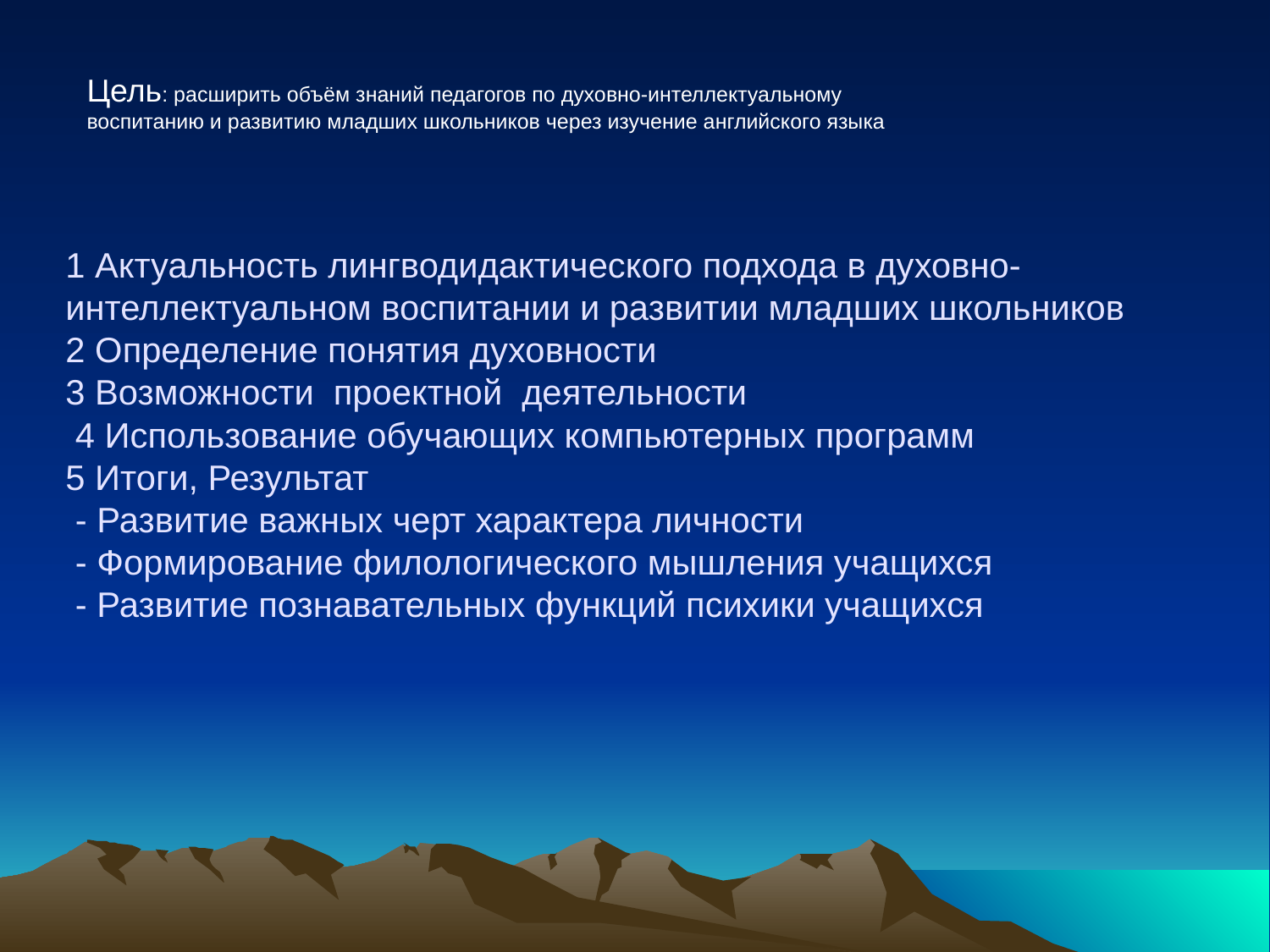

Цель: расширить объём знаний педагогов по духовно-интеллектуальному воспитанию и развитию младших школьников через изучение английского языка
# 1 Актуальность лингводидактического подхода в духовно-интеллектуальном воспитании и развитии младших школьников 2 Определение понятия духовности 3 Возможности  проектной  деятельности 4 Использование обучающих компьютерных программ 5 Итоги, Результат - Развитие важных черт характера личности - Формирование филологического мышления учащихся - Развитие познавательных функций психики учащихся